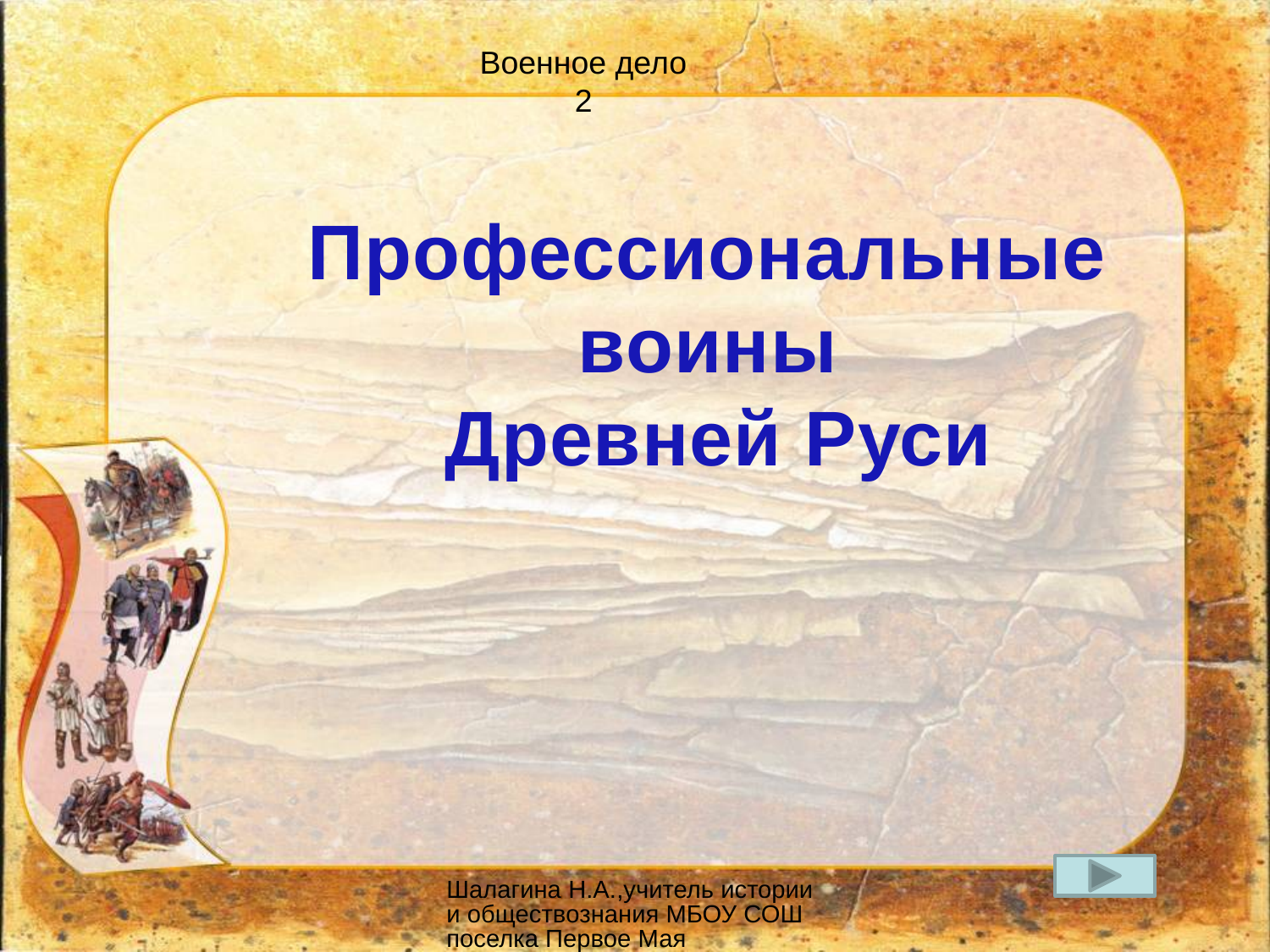

Военное дело
2
Профессиональные воины
 Древней Руси

Шалагина Н.А.,учитель истории и обществознания МБОУ СОШ поселка Первое Мая